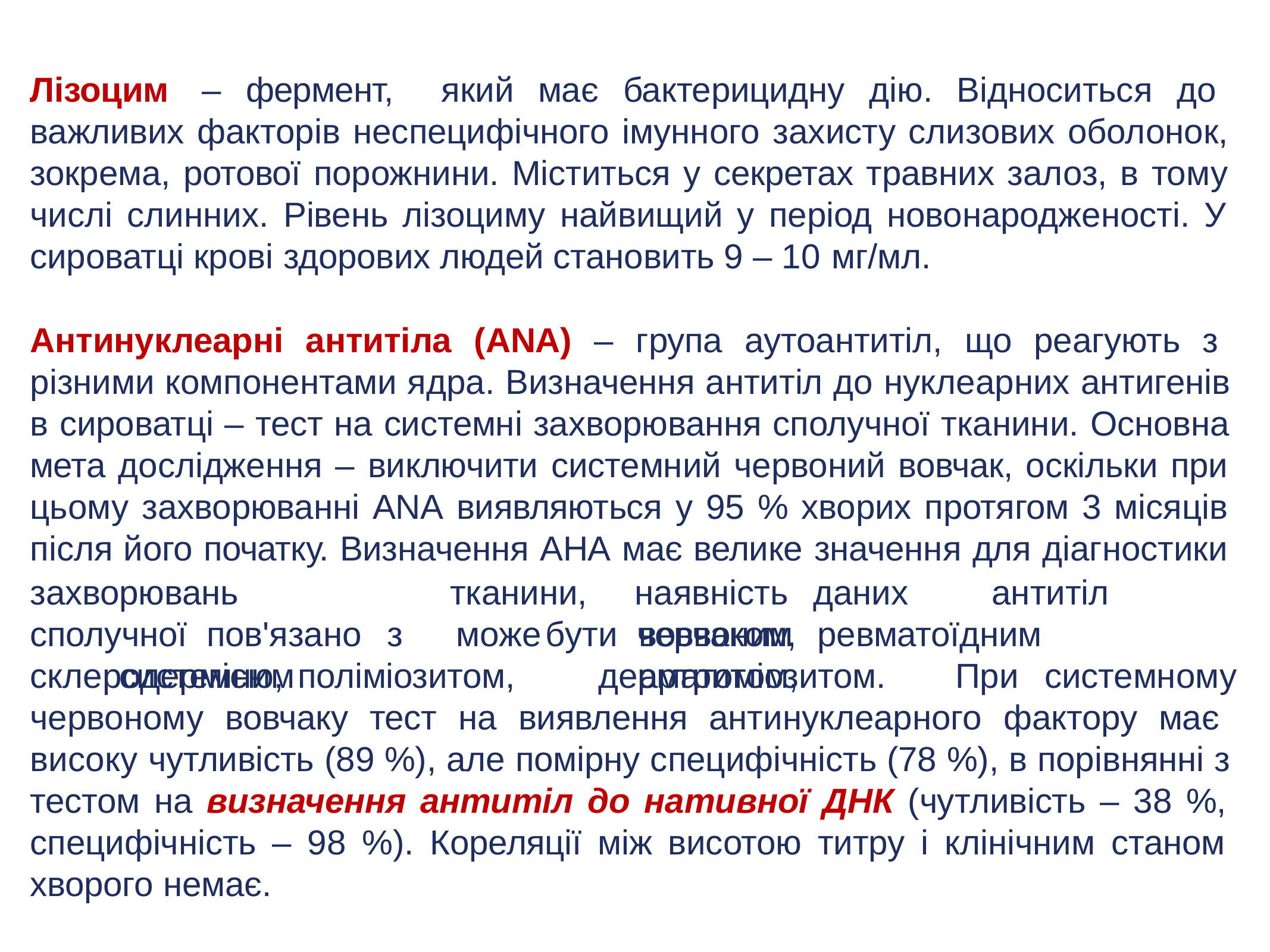

Лізоцим – фермент,  який має бактерицидну дію. Відноситься до  важливих факторів неспецифічного імунного захисту слизових оболонок,  зокрема, ротової порожнини. Міститься у секретах травних залоз, в тому  числі слинних. Рівень лізоциму найвищий у період новонародженості. У  сироватці крові здорових людей становить 9 – 10 мг/мл.

Антинуклеарні антитіла (ANA) – група аутоантитіл, що реагують з  різними компонентами ядра. Визначення антитіл до нуклеарних антигенів  в сироватці – тест на системні захворювання сполучної тканини. Основна  мета дослідження – виключити системний червоний вовчак, оскільки при  цьому захворюванні АNА виявляються у 95 % хворих протягом 3 місяців  після його початку. Визначення АНА має велике значення для діагностики
захворювань		сполучної  пов'язано	з	системним
тканини,	наявність	даних	антитіл	може	бути  червоним
вовчаком,	ревматоїдним	артритом,
склеродермією,	поліміозитом,
дерматоміозитом.	При	системному
червоному вовчаку тест на виявлення антинуклеарного фактору має  високу чутливість (89 %), але помірну специфічність (78 %), в порівнянні з  тестом на визначення антитіл до нативної ДНК (чутливість – 38 %,  специфічність – 98 %). Кореляції між висотою титру і клінічним станом  хворого немає.